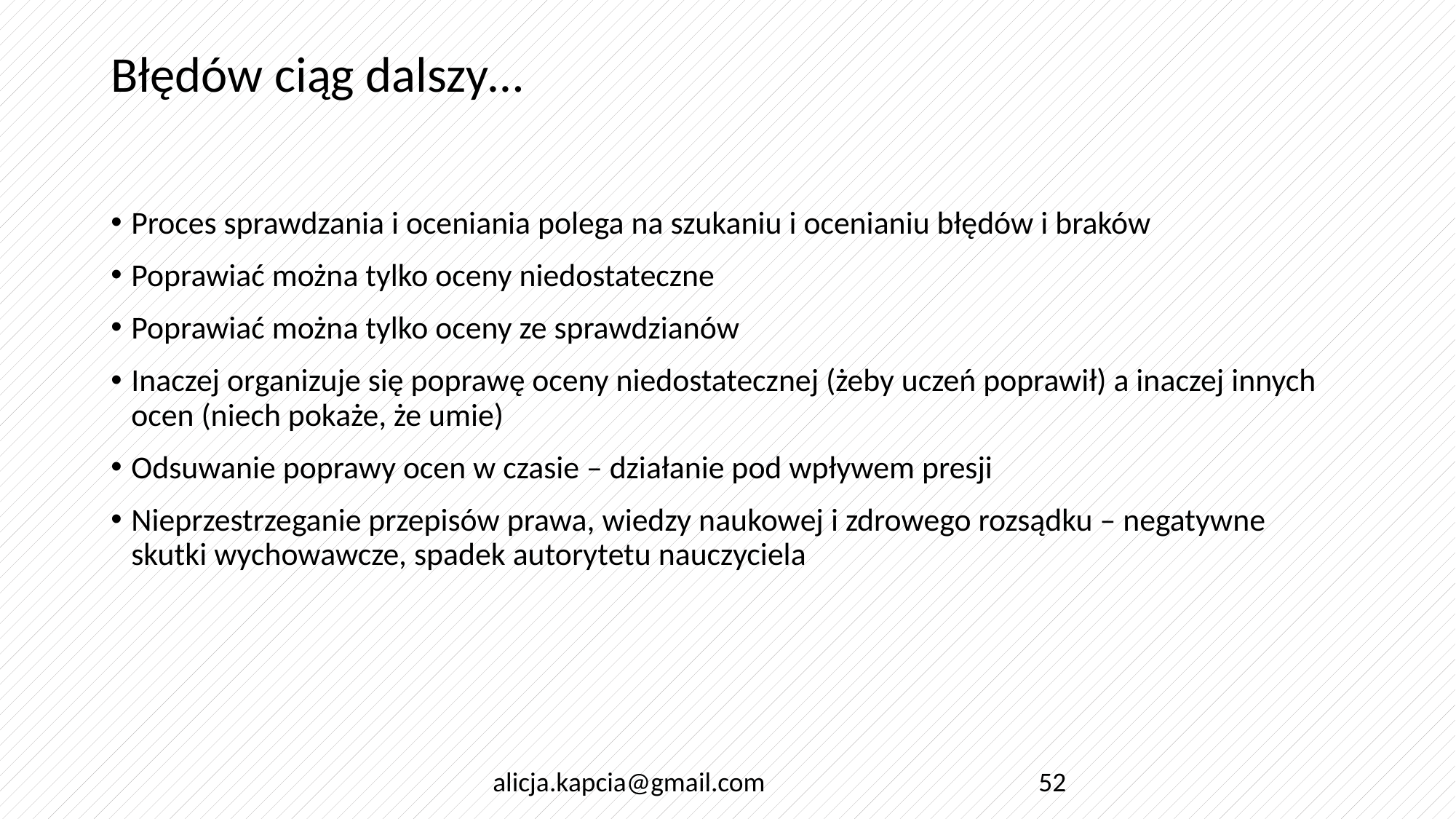

# Błędów ciąg dalszy…
Proces sprawdzania i oceniania polega na szukaniu i ocenianiu błędów i braków
Poprawiać można tylko oceny niedostateczne
Poprawiać można tylko oceny ze sprawdzianów
Inaczej organizuje się poprawę oceny niedostatecznej (żeby uczeń poprawił) a inaczej innych ocen (niech pokaże, że umie)
Odsuwanie poprawy ocen w czasie – działanie pod wpływem presji
Nieprzestrzeganie przepisów prawa, wiedzy naukowej i zdrowego rozsądku – negatywne skutki wychowawcze, spadek autorytetu nauczyciela

alicja.kapcia@gmail.com
52